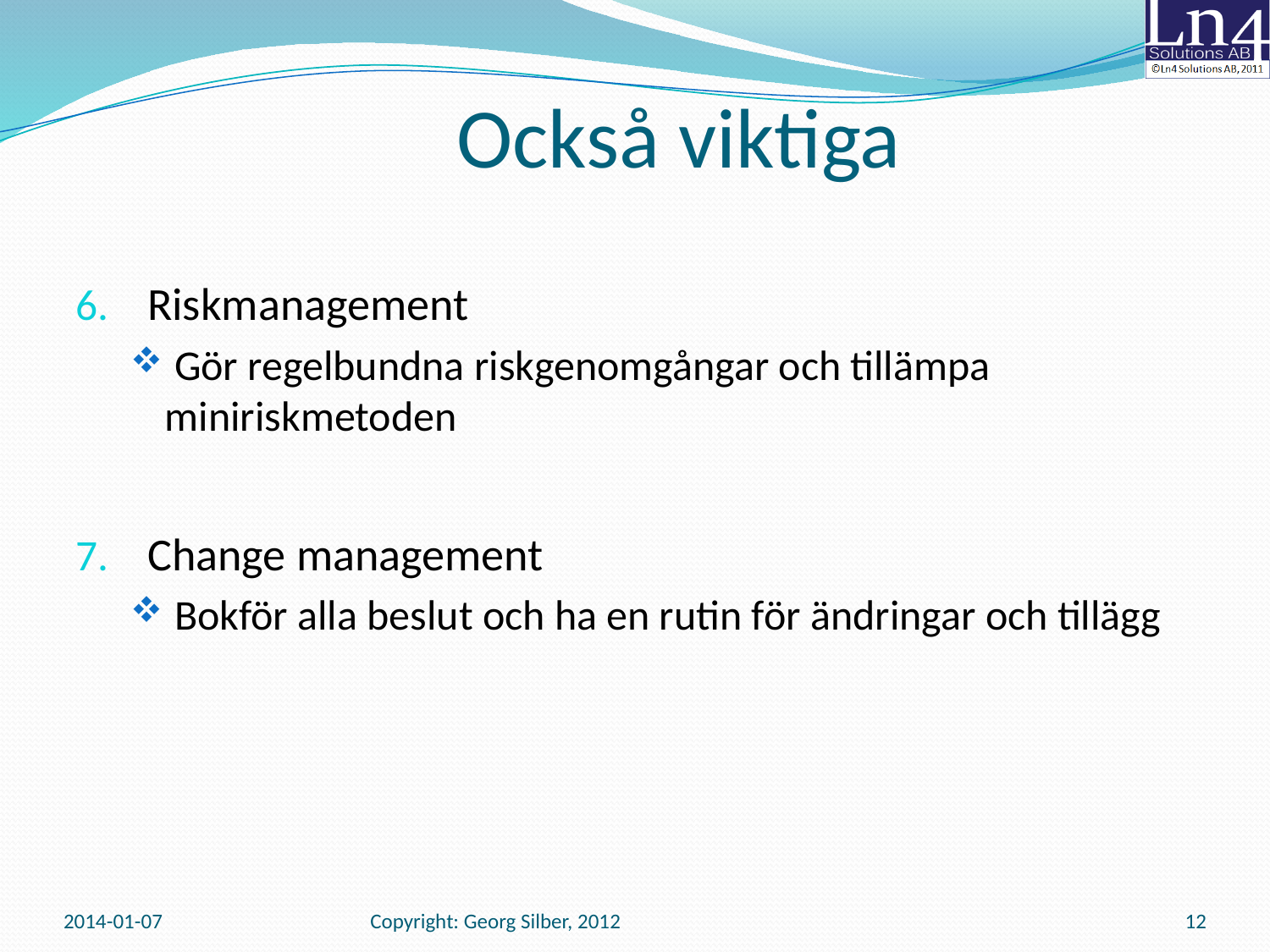

# Också viktiga
Riskmanagement
 Gör regelbundna riskgenomgångar och tillämpa miniriskmetoden

Change management
 Bokför alla beslut och ha en rutin för ändringar och tillägg
2014-01-07
Copyright: Georg Silber, 2012
12